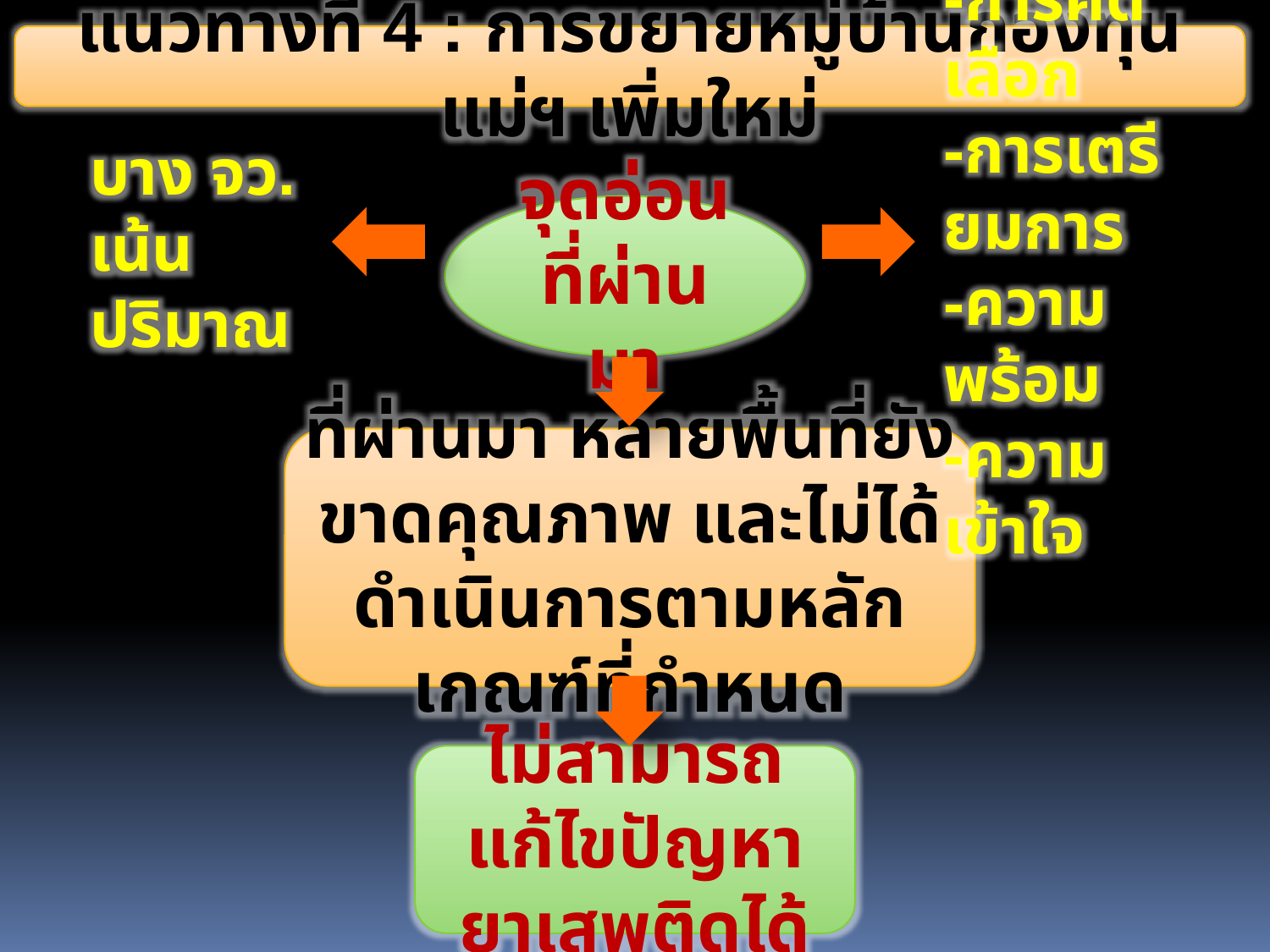

แนวทางที่ 4 : การขยายหมู่บ้านกองทุนแม่ฯ เพิ่มใหม่
-การคัดเลือก
-การเตรียมการ
-ความพร้อม
-ความเข้าใจ
บาง จว. เน้น
ปริมาณ

จุดอ่อน
ที่ผ่านมา

ที่ผ่านมา หลายพื้นที่ยังขาดคุณภาพ และไม่ได้ดำเนินการตามหลักเกณฑ์ที่กำหนด

ไม่สามารถแก้ไขปัญหายาเสพติดได้